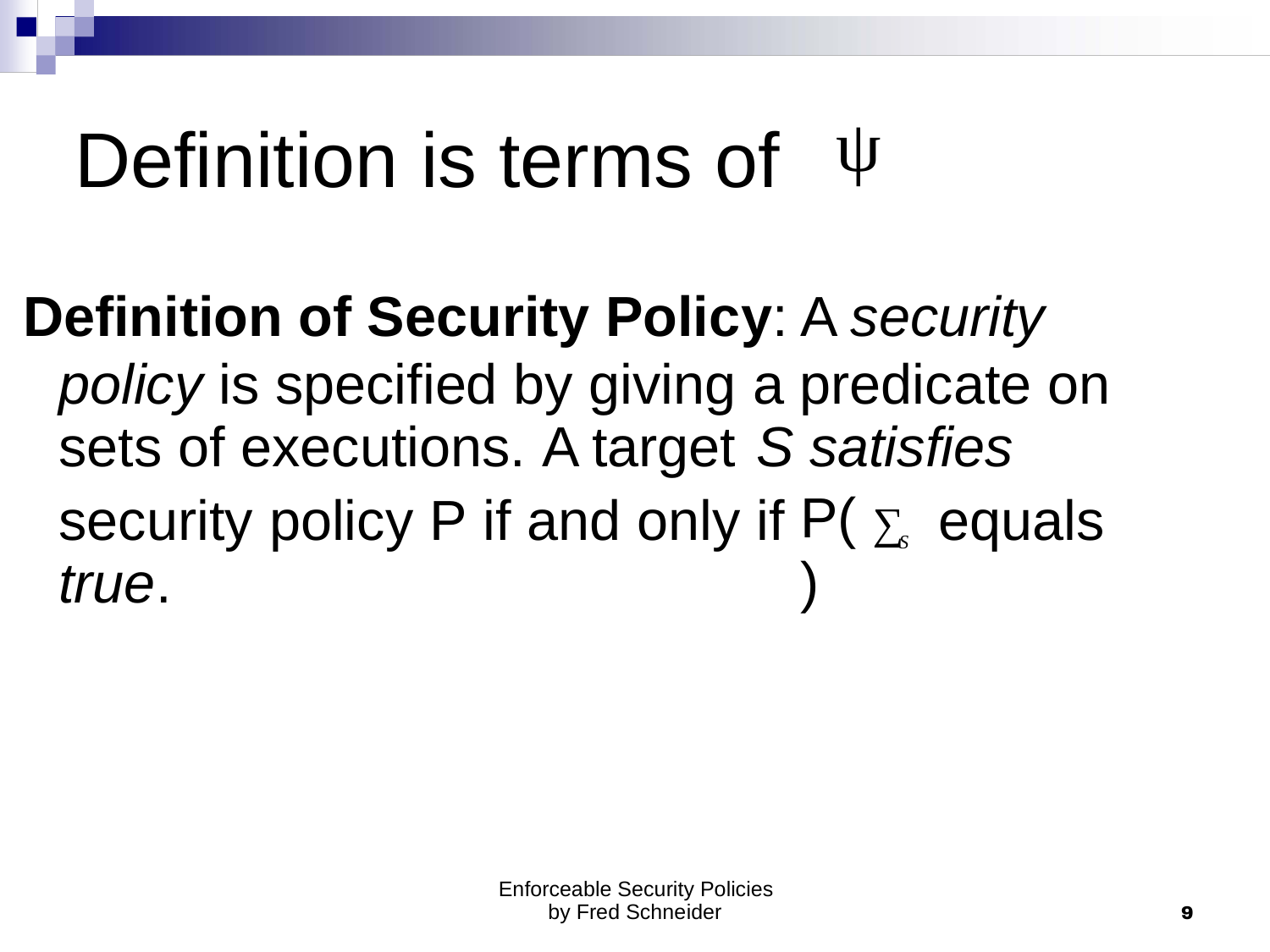

ψ
Definition
is
terms
of
 Definition of Security Policy: A security
policy is specified by giving
sets of executions. A target
a predicate on
S satisfies
policy
P
if
and
only
if
P( ∑ )
equals
security
true.
S
Enforceable Security Policies
by Fred Schneider
9